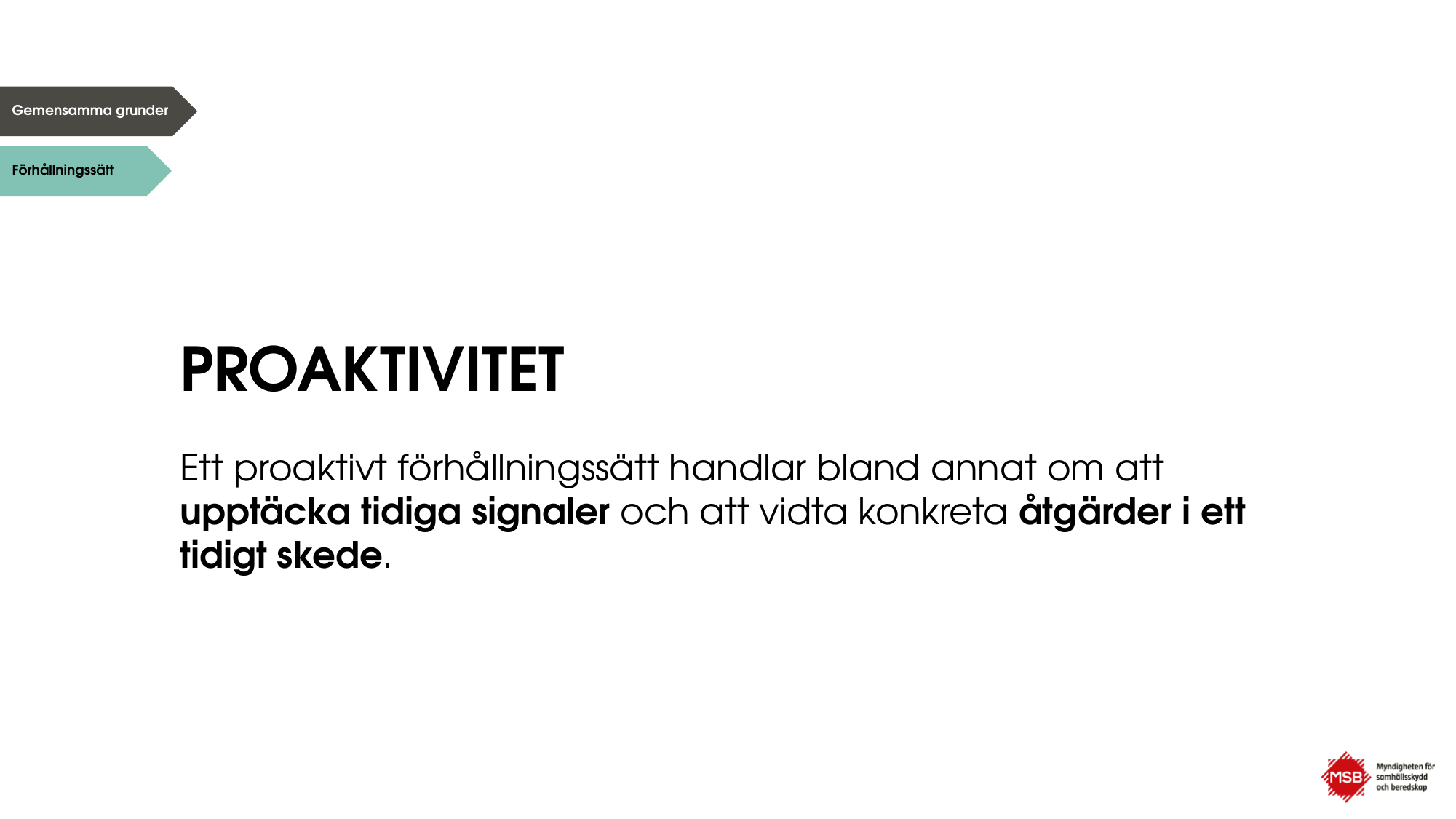

# PROAKTIVITET
Ett proaktivt förhållningssätt handlar bland annat om att upptäcka tidiga signaler och att vidta konkreta åtgärder i ett tidigt skede.